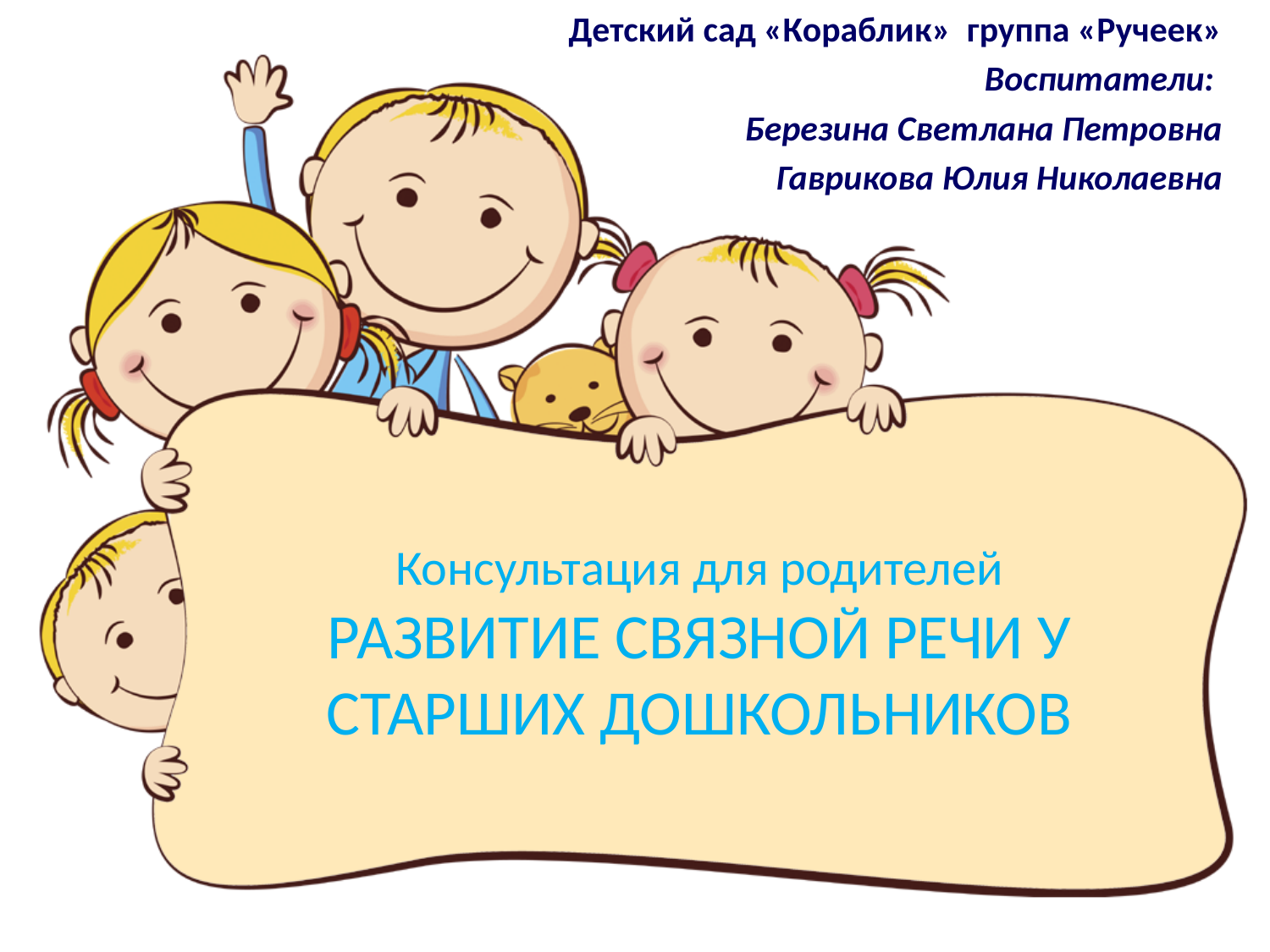

Детский сад «Кораблик»  группа «Ручеек»
 Воспитатели:
Березина Светлана Петровна
Гаврикова Юлия Николаевна
# Консультация для родителей РАЗВИТИЕ СВЯЗНОЙ РЕЧИ У СТАРШИХ ДОШКОЛЬНИКОВ